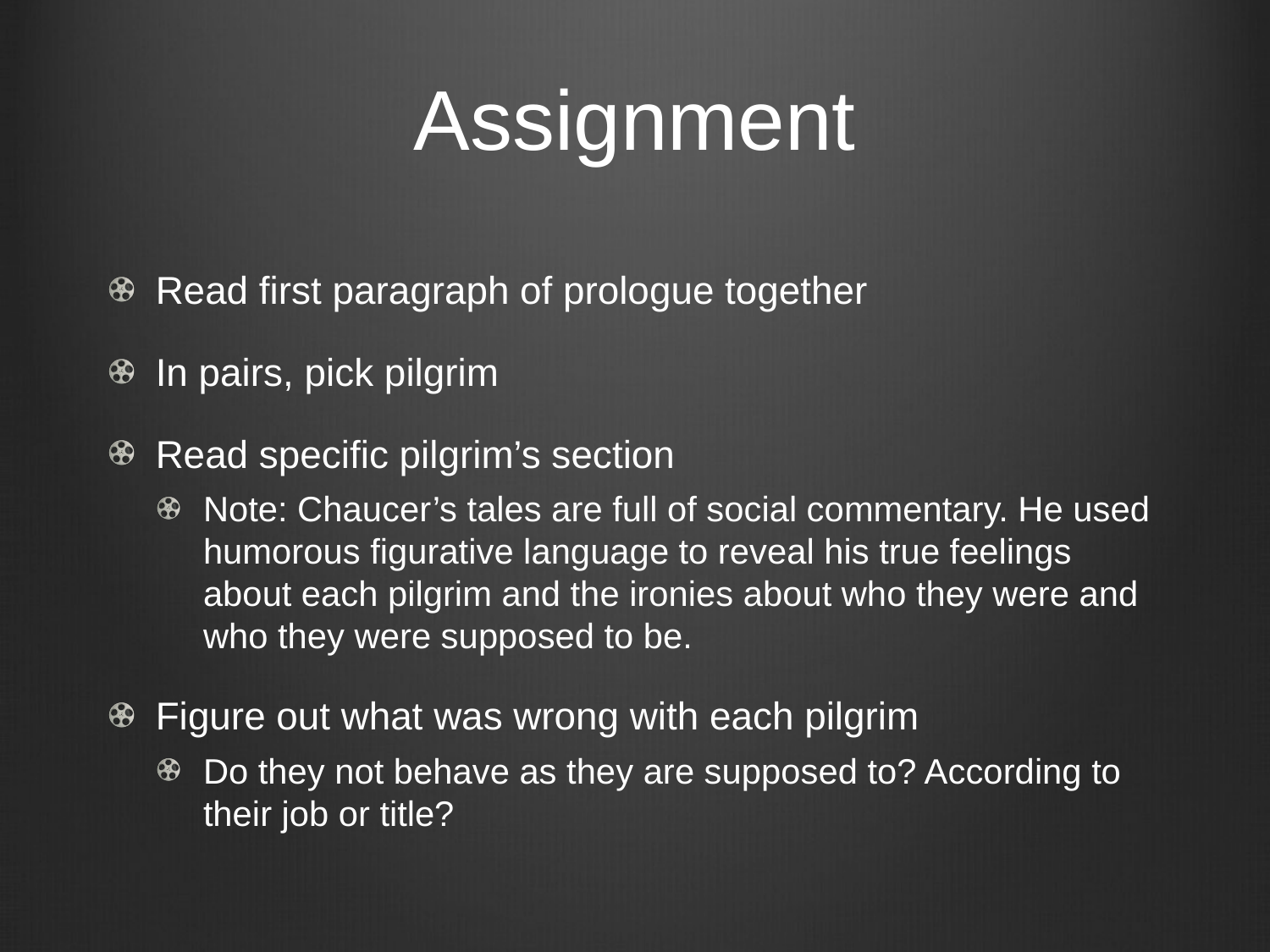

# Assignment
Read first paragraph of prologue together
In pairs, pick pilgrim
Read specific pilgrim’s section
Note: Chaucer’s tales are full of social commentary. He used humorous figurative language to reveal his true feelings about each pilgrim and the ironies about who they were and who they were supposed to be.
Figure out what was wrong with each pilgrim
Do they not behave as they are supposed to? According to their job or title?